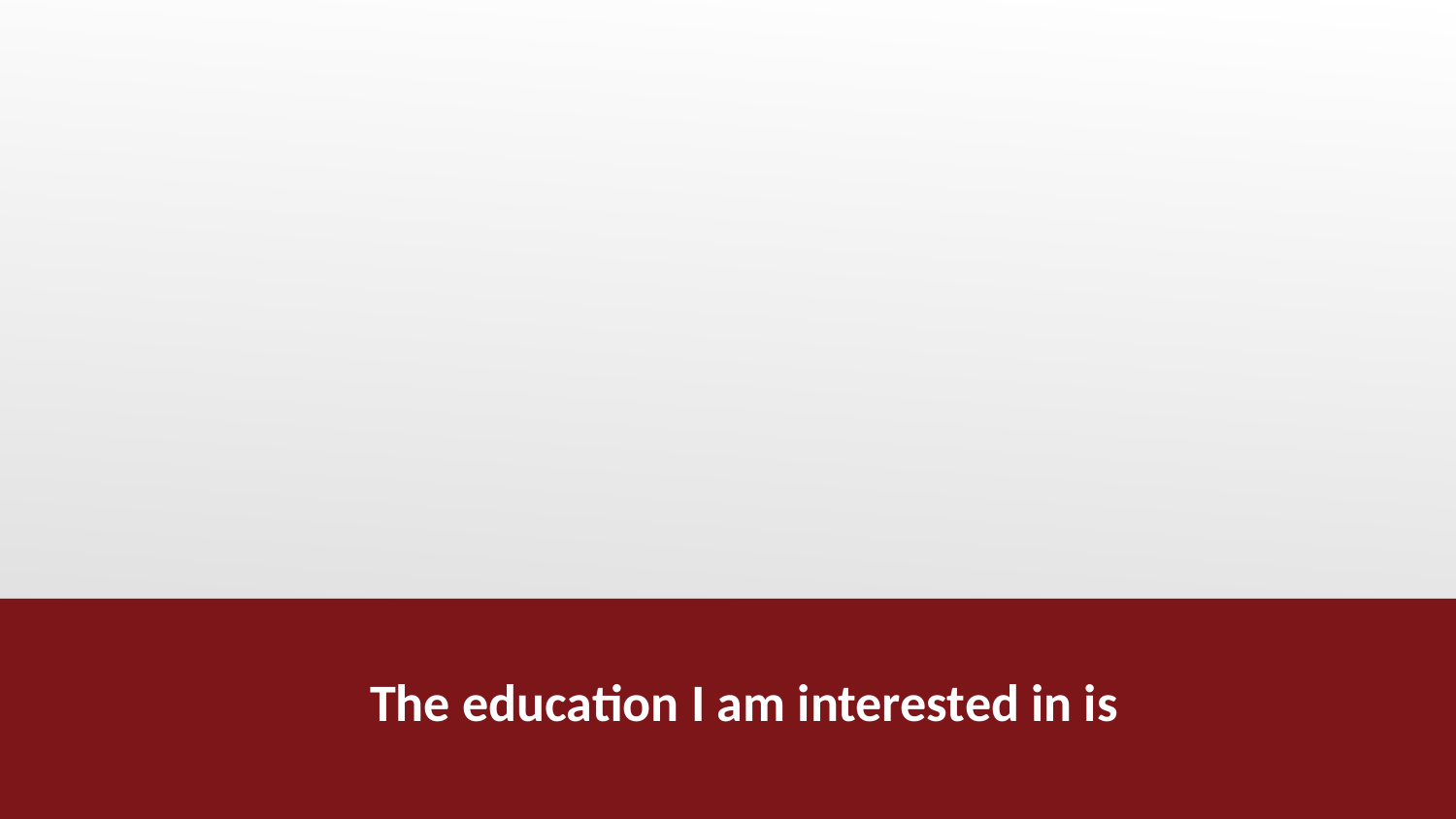

The education I am interested in is